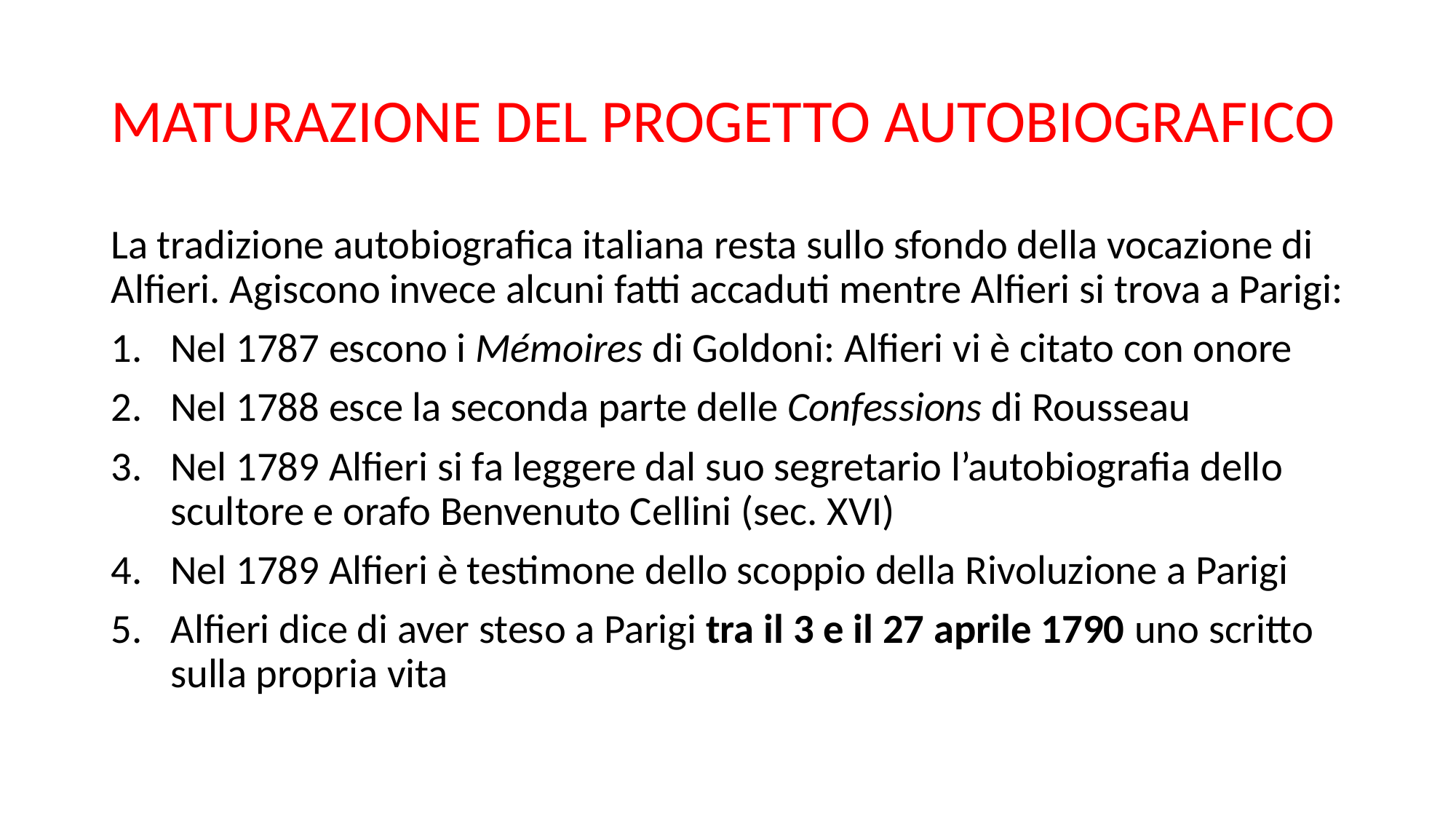

# MATURAZIONE DEL PROGETTO AUTOBIOGRAFICO
La tradizione autobiografica italiana resta sullo sfondo della vocazione di Alfieri. Agiscono invece alcuni fatti accaduti mentre Alfieri si trova a Parigi:
Nel 1787 escono i Mémoires di Goldoni: Alfieri vi è citato con onore
Nel 1788 esce la seconda parte delle Confessions di Rousseau
Nel 1789 Alfieri si fa leggere dal suo segretario l’autobiografia dello scultore e orafo Benvenuto Cellini (sec. XVI)
Nel 1789 Alfieri è testimone dello scoppio della Rivoluzione a Parigi
Alfieri dice di aver steso a Parigi tra il 3 e il 27 aprile 1790 uno scritto sulla propria vita